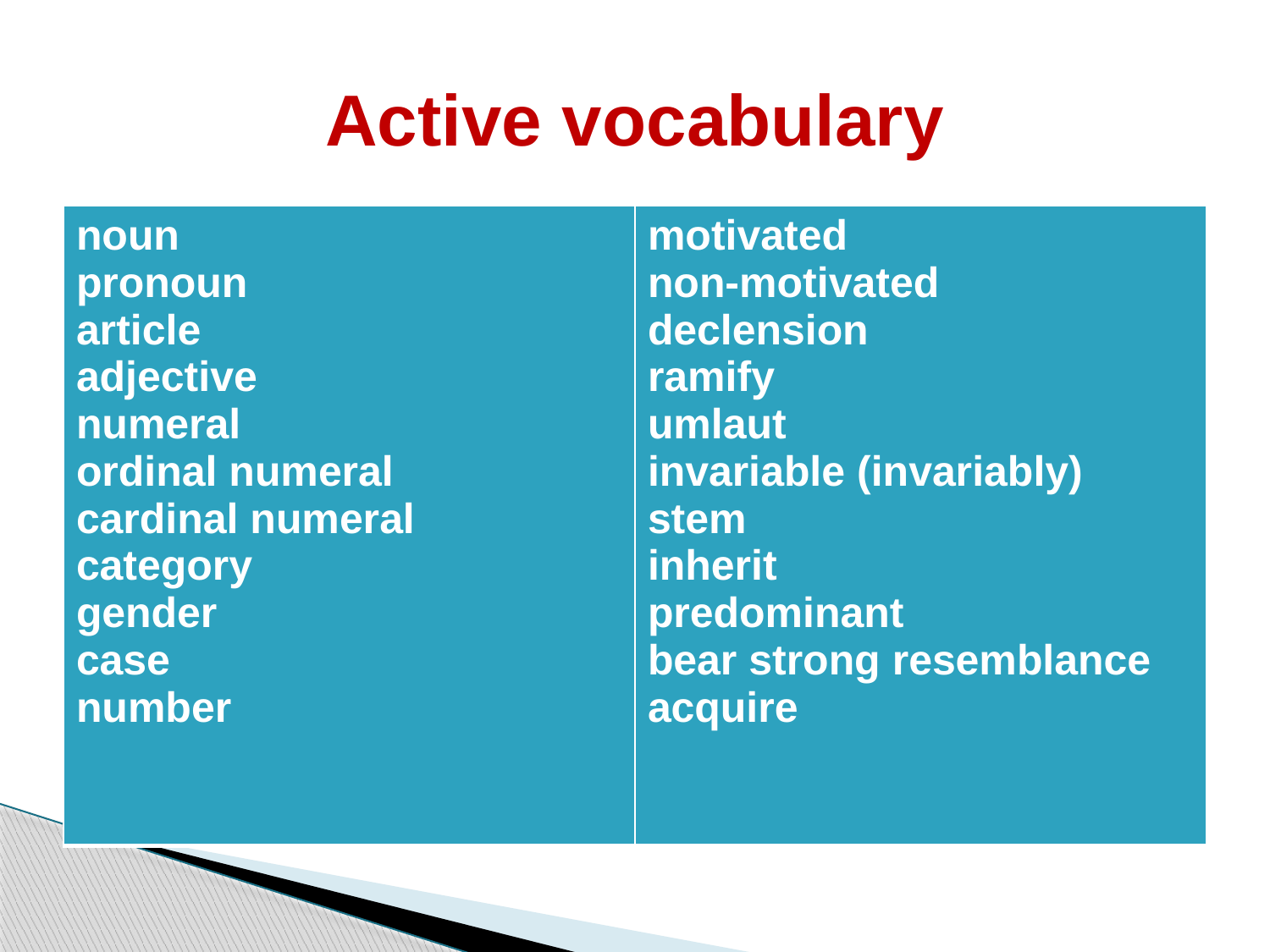

# Active vocabulary
| noun pronoun article adjective numeral ordinal numeral cardinal numeral category gender case number | motivated non-motivated declension ramify umlaut invariable (invariably) stem inherit predominant bear strong resemblance acquire |
| --- | --- |